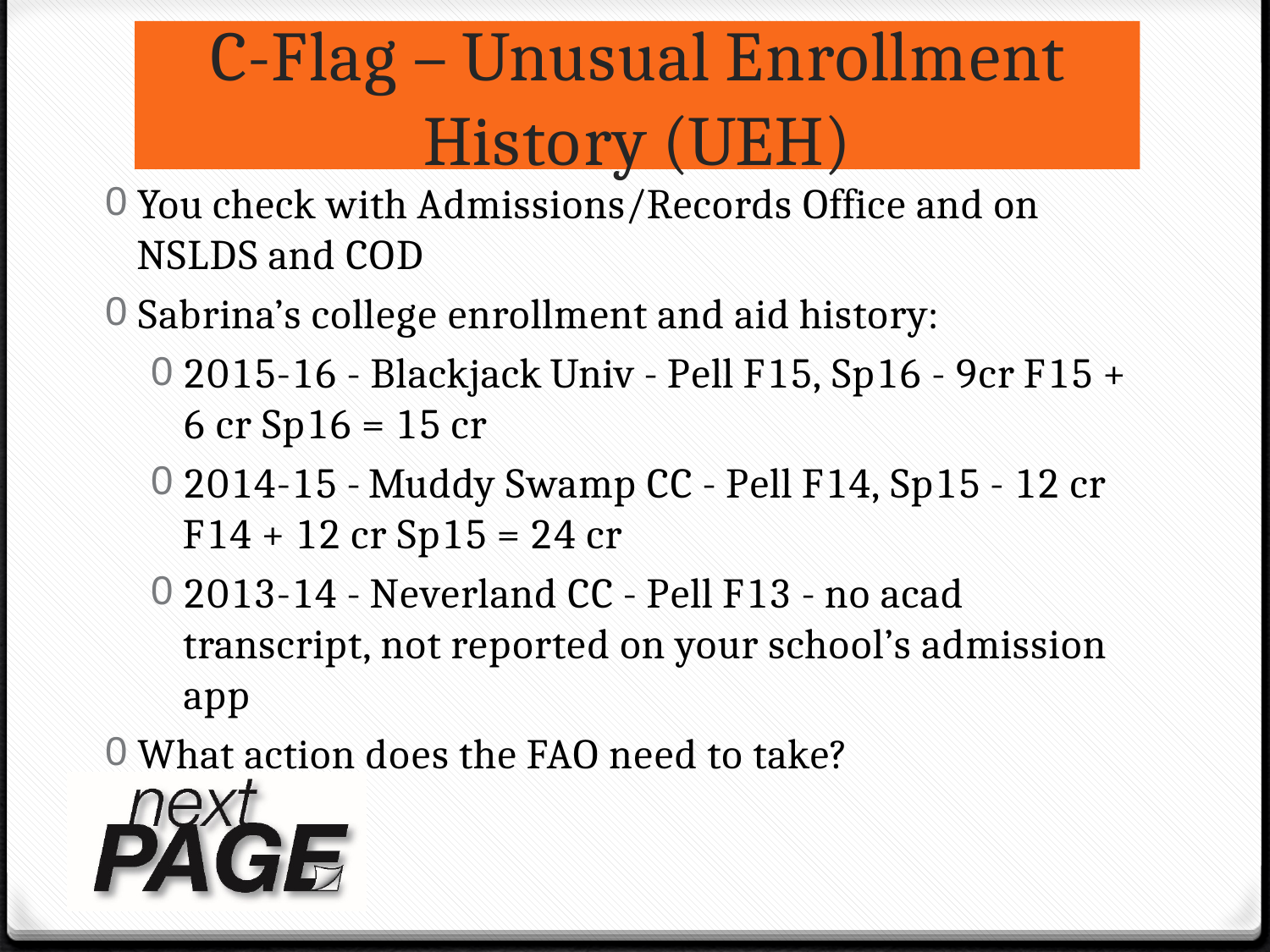

C-Flag – Unusual Enrollment History (UEH)
You check with Admissions/Records Office and on NSLDS and COD
Sabrina’s college enrollment and aid history:
2015-16 - Blackjack Univ - Pell F15, Sp16 - 9cr F15 + 6 cr Sp16 = 15 cr
2014-15 - Muddy Swamp CC - Pell F14, Sp15 - 12 cr F14 + 12 cr Sp15 = 24 cr
2013-14 - Neverland CC - Pell F13 - no acad transcript, not reported on your school’s admission app
What action does the FAO need to take?